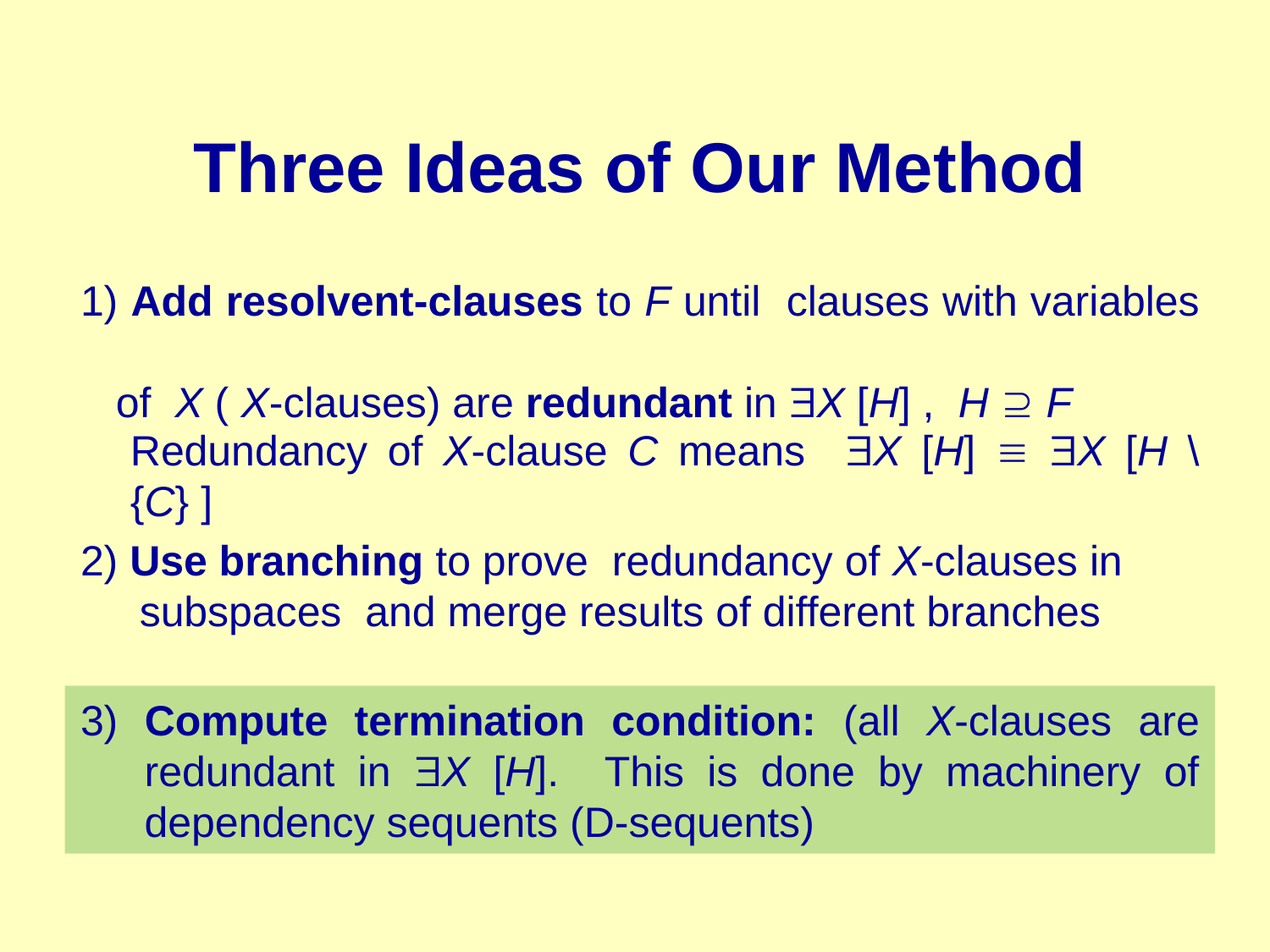

# Three Ideas of Our Method
1) Add resolvent-clauses to F until  clauses with variables
   of  X ( X-clauses) are redundant in ∃X [H] ,  H ⊇ F
Redundancy of X-clause C means  ∃X [H] ≡ ∃X [H \ {C} ]
2) Use branching to prove  redundancy of X-clauses in
     subspaces  and merge results of different branches
3) Compute termination condition: (all X-clauses are redundant in ∃X [H].  This is done by machinery of dependency sequents (D-sequents)